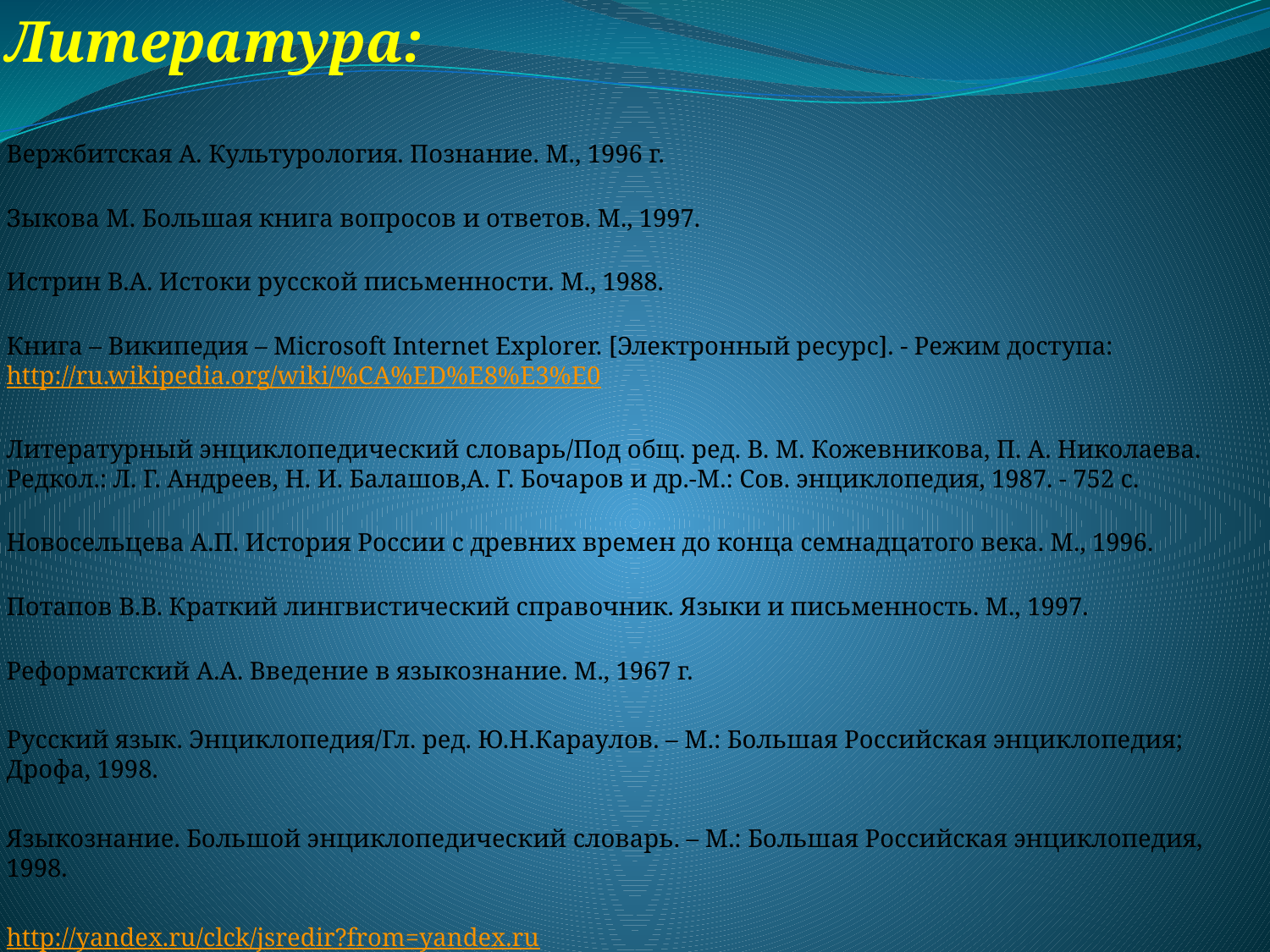

Литература:
Вержбитская А. Культурология. Познание. М., 1996 г.
Зыкова М. Большая книга вопросов и ответов. М., 1997.
Истрин В.А. Истоки русской письменности. М., 1988.
Книга – Википедия – Microsoft Internet Explorer. [Электронный ресурс]. - Режим доступа: http://ru.wikipedia.org/wiki/%CA%ED%E8%E3%E0

Литературный энциклопедический словарь/Под общ. ред. В. М. Кожевникова, П. А. Николаева. Редкол.: Л. Г. Андреев, Н. И. Балашов,А. Г. Бочаров и др.-М.: Сов. энциклопедия, 1987. - 752 с.
Новосельцева А.П. История России с древних времен до конца семнадцатого века. М., 1996.
Потапов В.В. Краткий лингвистический справочник. Языки и письменность. М., 1997.
Реформатский А.А. Введение в языкознание. М., 1967 г.

Русский язык. Энциклопедия/Гл. ред. Ю.Н.Караулов. – М.: Большая Российская энциклопедия; Дрофа, 1998.

Языкознание. Большой энциклопедический словарь. – М.: Большая Российская энциклопедия, 1998.

http://yandex.ru/clck/jsredir?from=yandex.ru